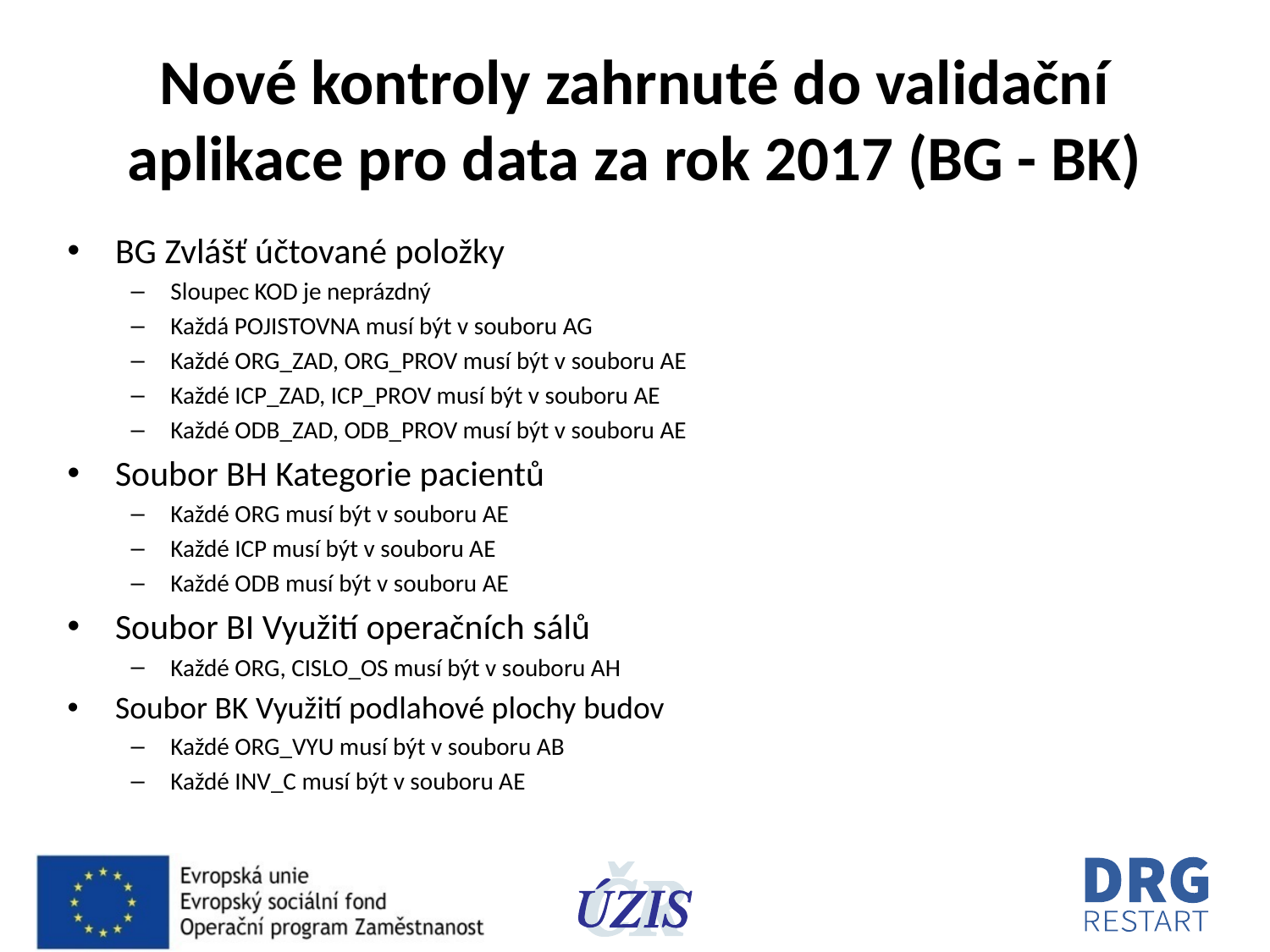

# Nové kontroly zahrnuté do validační aplikace pro data za rok 2017 (BG - BK)
BG Zvlášť účtované položky
Sloupec KOD je neprázdný
Každá POJISTOVNA musí být v souboru AG
Každé ORG_ZAD, ORG_PROV musí být v souboru AE
Každé ICP_ZAD, ICP_PROV musí být v souboru AE
Každé ODB_ZAD, ODB_PROV musí být v souboru AE
Soubor BH Kategorie pacientů
Každé ORG musí být v souboru AE
Každé ICP musí být v souboru AE
Každé ODB musí být v souboru AE
Soubor BI Využití operačních sálů
Každé ORG, CISLO_OS musí být v souboru AH
Soubor BK Využití podlahové plochy budov
Každé ORG_VYU musí být v souboru AB
Každé INV_C musí být v souboru AE